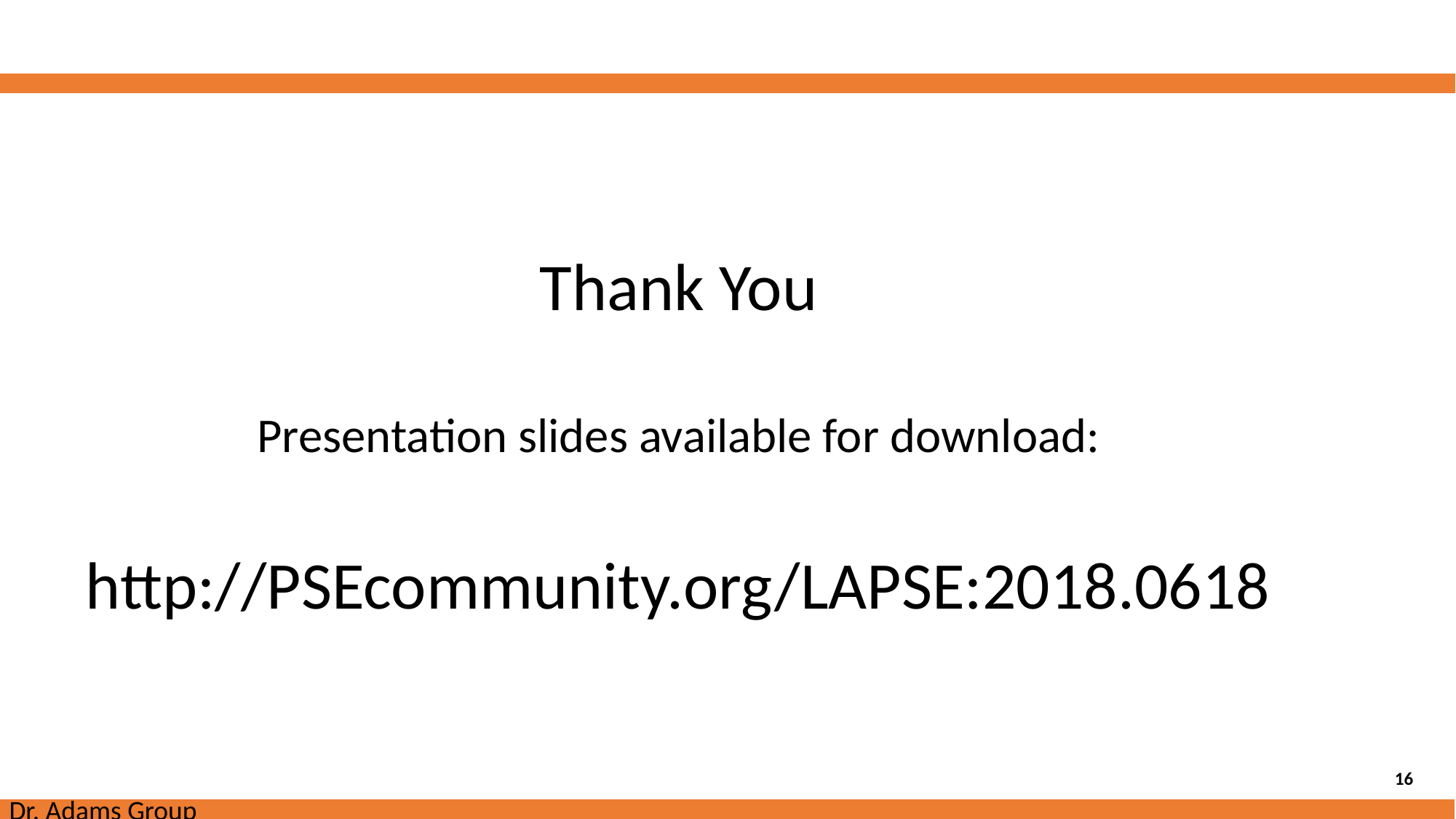

Thank You

Presentation slides available for download:

http://PSEcommunity.org/LAPSE:2018.0618

16
Dr. Adams Group